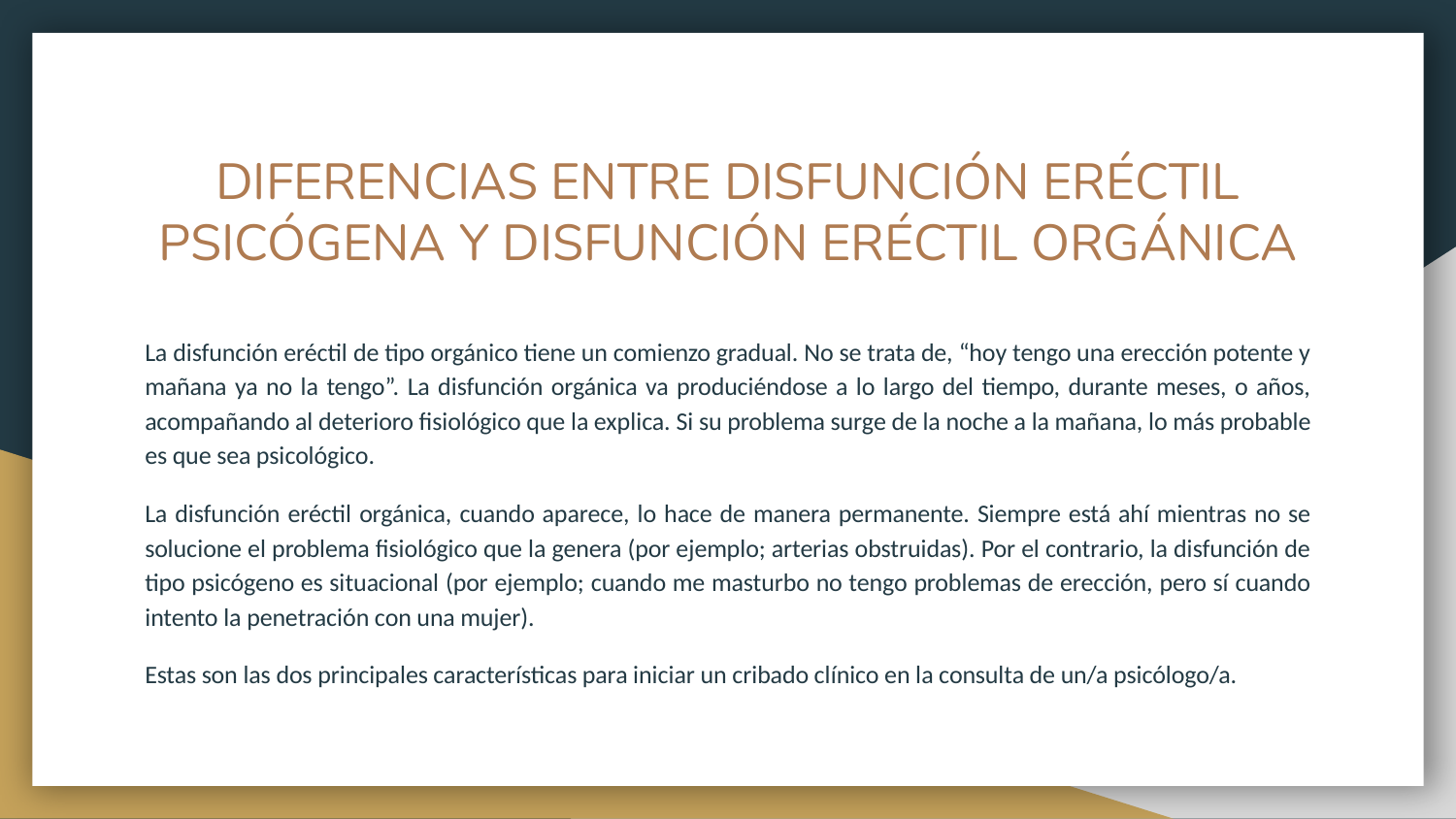

# DIFERENCIAS ENTRE DISFUNCIÓN ERÉCTIL PSICÓGENA Y DISFUNCIÓN ERÉCTIL ORGÁNICA
La disfunción eréctil de tipo orgánico tiene un comienzo gradual. No se trata de, “hoy tengo una erección potente y mañana ya no la tengo”. La disfunción orgánica va produciéndose a lo largo del tiempo, durante meses, o años, acompañando al deterioro fisiológico que la explica. Si su problema surge de la noche a la mañana, lo más probable es que sea psicológico.
La disfunción eréctil orgánica, cuando aparece, lo hace de manera permanente. Siempre está ahí mientras no se solucione el problema fisiológico que la genera (por ejemplo; arterias obstruidas). Por el contrario, la disfunción de tipo psicógeno es situacional (por ejemplo; cuando me masturbo no tengo problemas de erección, pero sí cuando intento la penetración con una mujer).
Estas son las dos principales características para iniciar un cribado clínico en la consulta de un/a psicólogo/a.